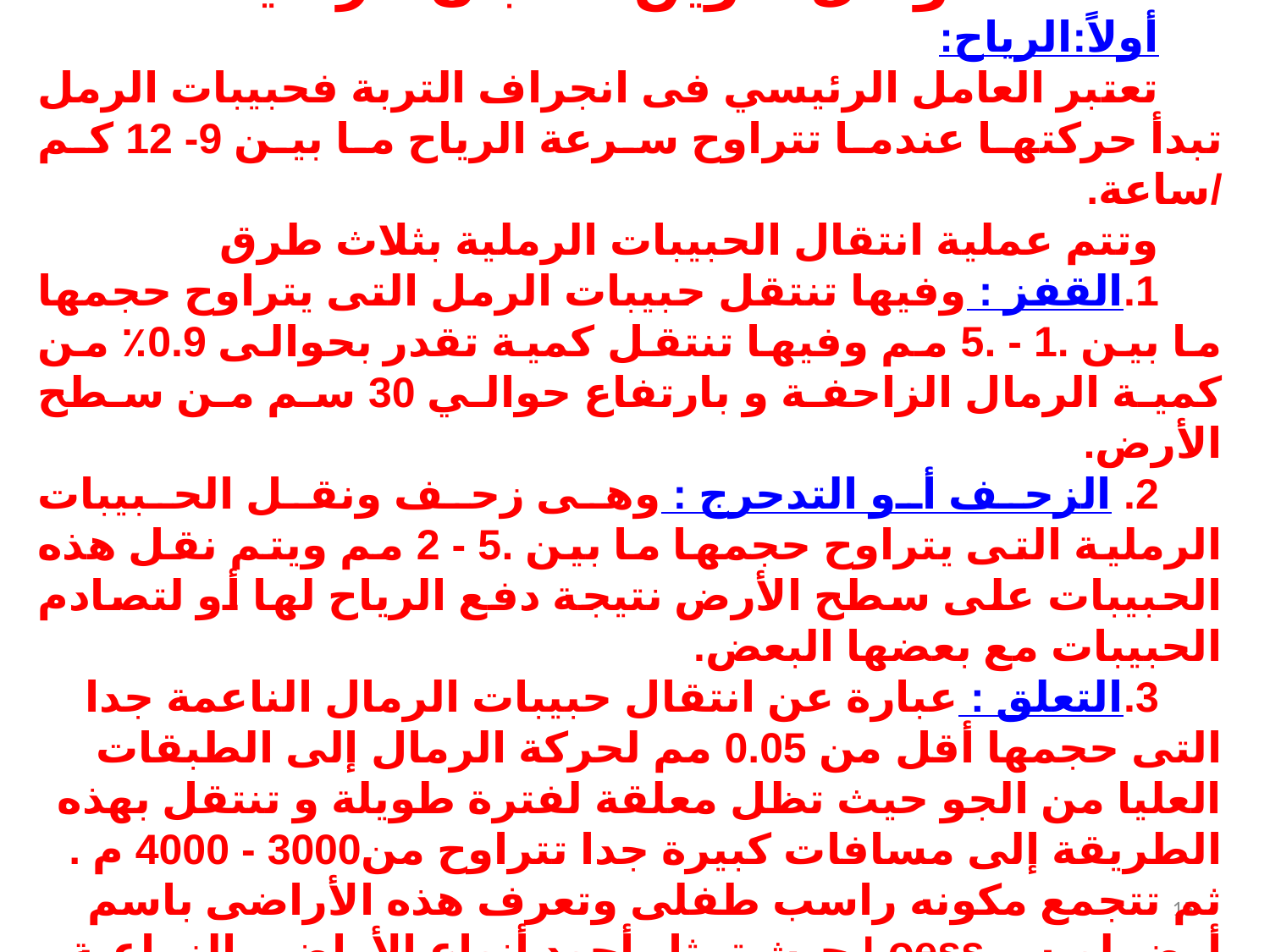

عوامل تكوين الكثبان الرملية
أولاً:الرياح:
تعتبر العامل الرئيسي فى انجراف التربة فحبيبات الرمل تبدأ حركتها عندما تتراوح سرعة الرياح ما بين 9- 12 كم /ساعة.
وتتم عملية انتقال الحبيبات الرملية بثلاث طرق
1.القفز : وفيها تنتقل حبيبات الرمل التى يتراوح حجمها ما بين .1 - .5 مم وفيها تنتقل كمية تقدر بحوالى 0.9٪ من كمية الرمال الزاحفة و بارتفاع حوالي 30 سم من سطح الأرض.
2. الزحف أو التدحرج : وهى زحف ونقل الحبيبات الرملية التى يتراوح حجمها ما بين .5 - 2 مم ويتم نقل هذه الحبيبات على سطح الأرض نتيجة دفع الرياح لها أو لتصادم الحبيبات مع بعضها البعض.
3.التعلق : عبارة عن انتقال حبيبات الرمال الناعمة جدا التى حجمها أقل من 0.05 مم لحركة الرمال إلى الطبقات العليا من الجو حيث تظل معلقة لفترة طويلة و تنتقل بهذه الطريقة إلى مسافات كبيرة جدا تتراوح من3000 - 4000 م . ثم تتجمع مكونه راسب طفلى وتعرف هذه الأراضى باسم أرض لويس Loess حيث تمثل أجود أنواع الأراضى الزراعية.
15